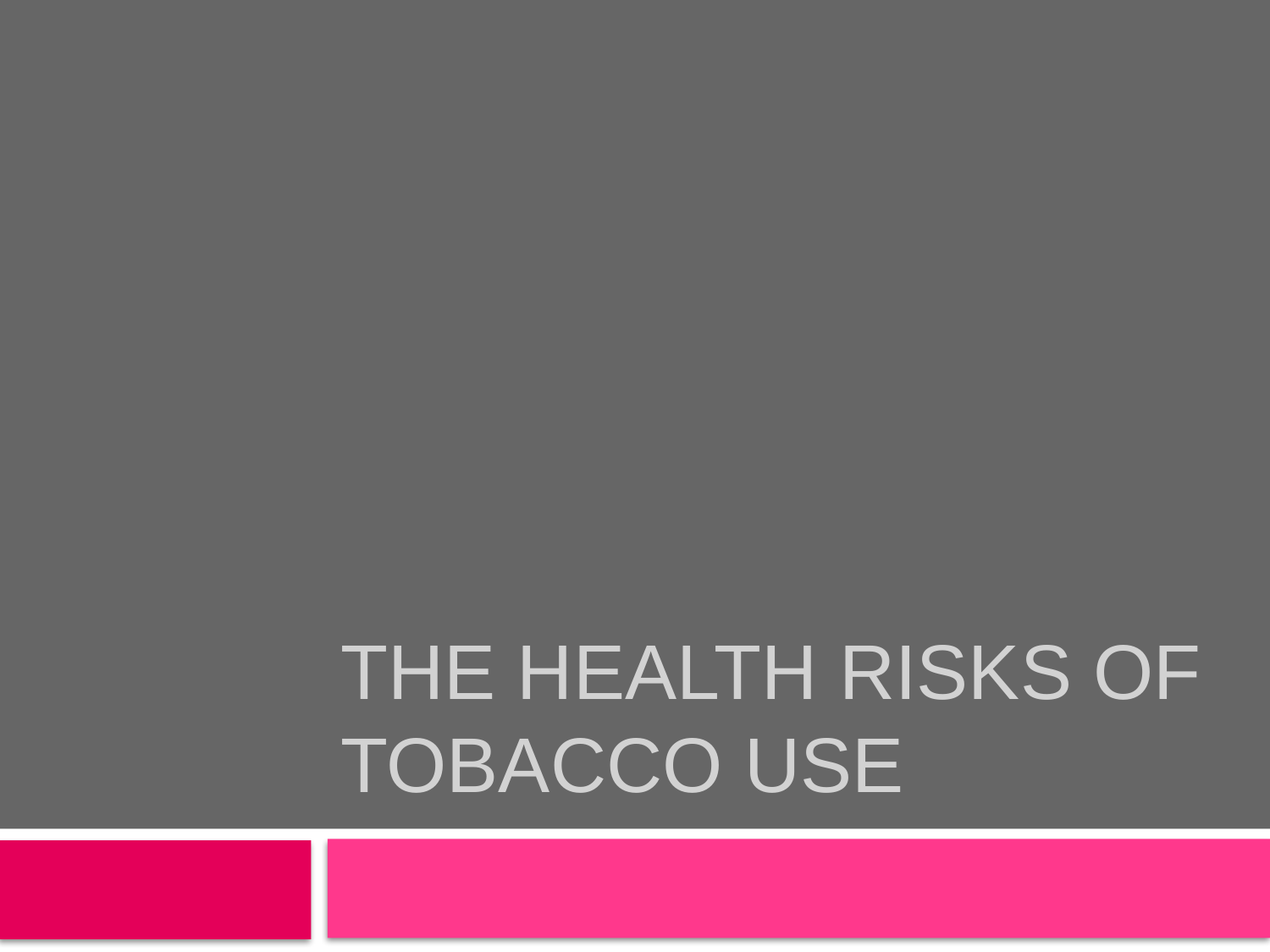

# The Health Risks of Tobacco Use